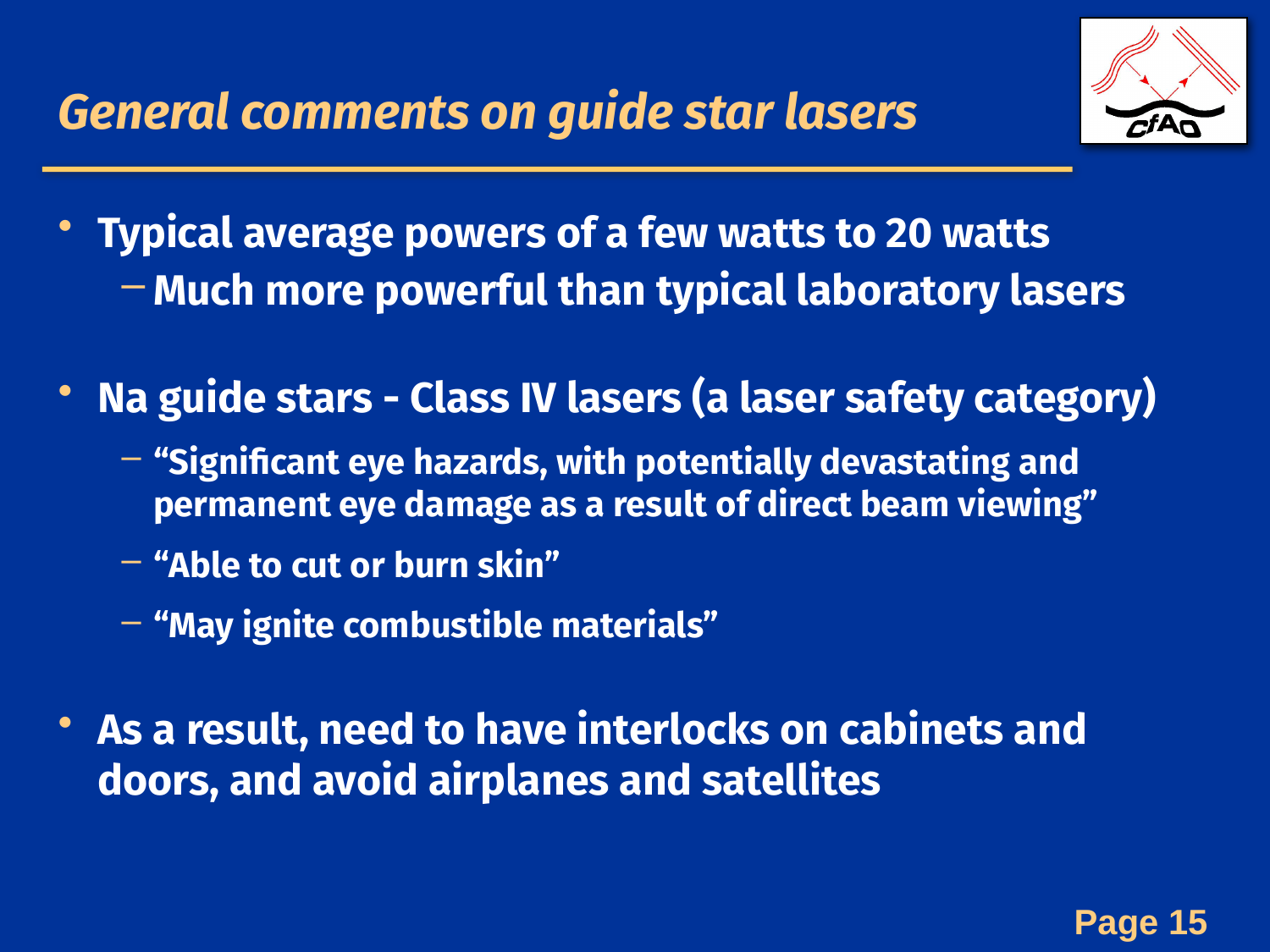

# General comments on guide star lasers
Typical average powers of a few watts to 20 watts
Much more powerful than typical laboratory lasers
Na guide stars - Class IV lasers (a laser safety category)
“Significant eye hazards, with potentially devastating and permanent eye damage as a result of direct beam viewing”
“Able to cut or burn skin”
“May ignite combustible materials”
As a result, need to have interlocks on cabinets and doors, and avoid airplanes and satellites